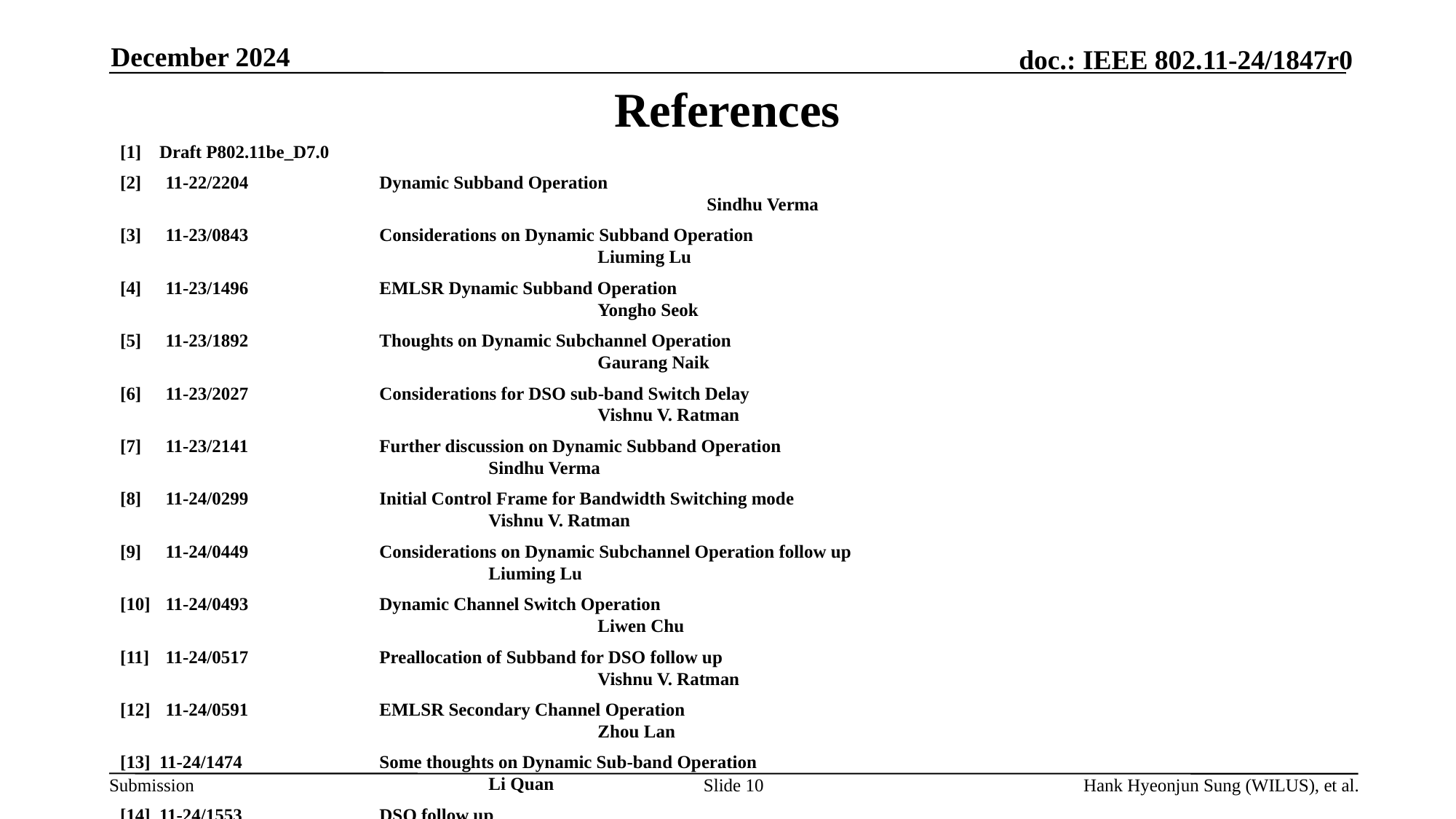

December 2024
# References
[1]    Draft P802.11be_D7.0
[2] 	 11-22/2204 		Dynamic Subband Operation											Sindhu Verma
[3] 	 11-23/0843		Considerations on Dynamic Subband Operation									Liuming Lu
[4]	 11-23/1496		EMLSR Dynamic Subband Operation										Yongho Seok
[5] 	 11-23/1892		Thoughts on Dynamic Subchannel Operation									Gaurang Naik
[6] 	 11-23/2027		Considerations for DSO sub-band Switch Delay									Vishnu V. Ratman
[7] 	 11-23/2141		Further discussion on Dynamic Subband Operation								Sindhu Verma
[8] 	 11-24/0299		Initial Control Frame for Bandwidth Switching mode								Vishnu V. Ratman
[9] 	 11-24/0449		Considerations on Dynamic Subchannel Operation follow up							Liuming Lu
[10] 	 11-24/0493		Dynamic Channel Switch Operation										Liwen Chu
[11] 	 11-24/0517		Preallocation of Subband for DSO follow up									Vishnu V. Ratman
[12]	 11-24/0591		EMLSR Secondary Channel Operation										Zhou Lan
[13]  11-24/1474		Some thoughts on Dynamic Sub-band Operation								Li Quan
[14]  11-24/1553		DSO follow up													Gaurang Naik
[15] 	 11-24/1564		DSO follow up													Liwen Chu
[16]  11-24/1587		Discussion on DSO operation											Kaiying Lu
[17]  11-24/1588		DSO configuration													Shubhodeep Adhikari
[18]  11-24/1589		Dynamic Subband Operation, follow up										Morteza Mehrnoush
[19]  11-24/1542		Sounding schemes for coordinated beamforming								Sameer Vermani
[20]  11-24/1573		An ELR PPDU Follow Up												Wookbong Lee
Slide 10
Hank Hyeonjun Sung (WILUS), et al.